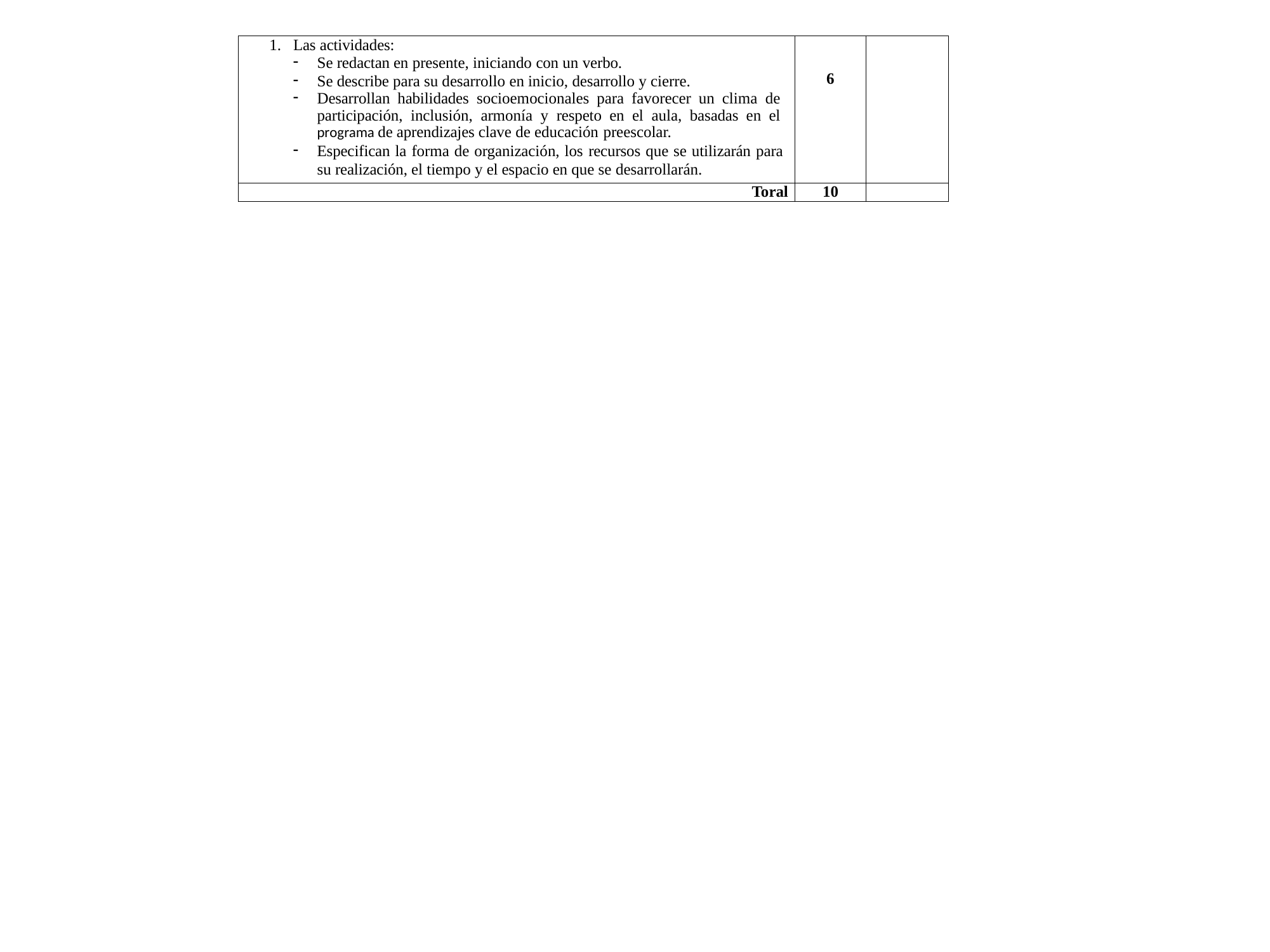

| Las actividades: Se redactan en presente, iniciando con un verbo. Se describe para su desarrollo en inicio, desarrollo y cierre. Desarrollan habilidades socioemocionales para favorecer un clima de participación, inclusión, armonía y respeto en el aula, basadas en el programa de aprendizajes clave de educación preescolar. Especifican la forma de organización, los recursos que se utilizarán para su realización, el tiempo y el espacio en que se desarrollarán. | 6 |  |
| --- | --- | --- |
| Toral | 10 |  |